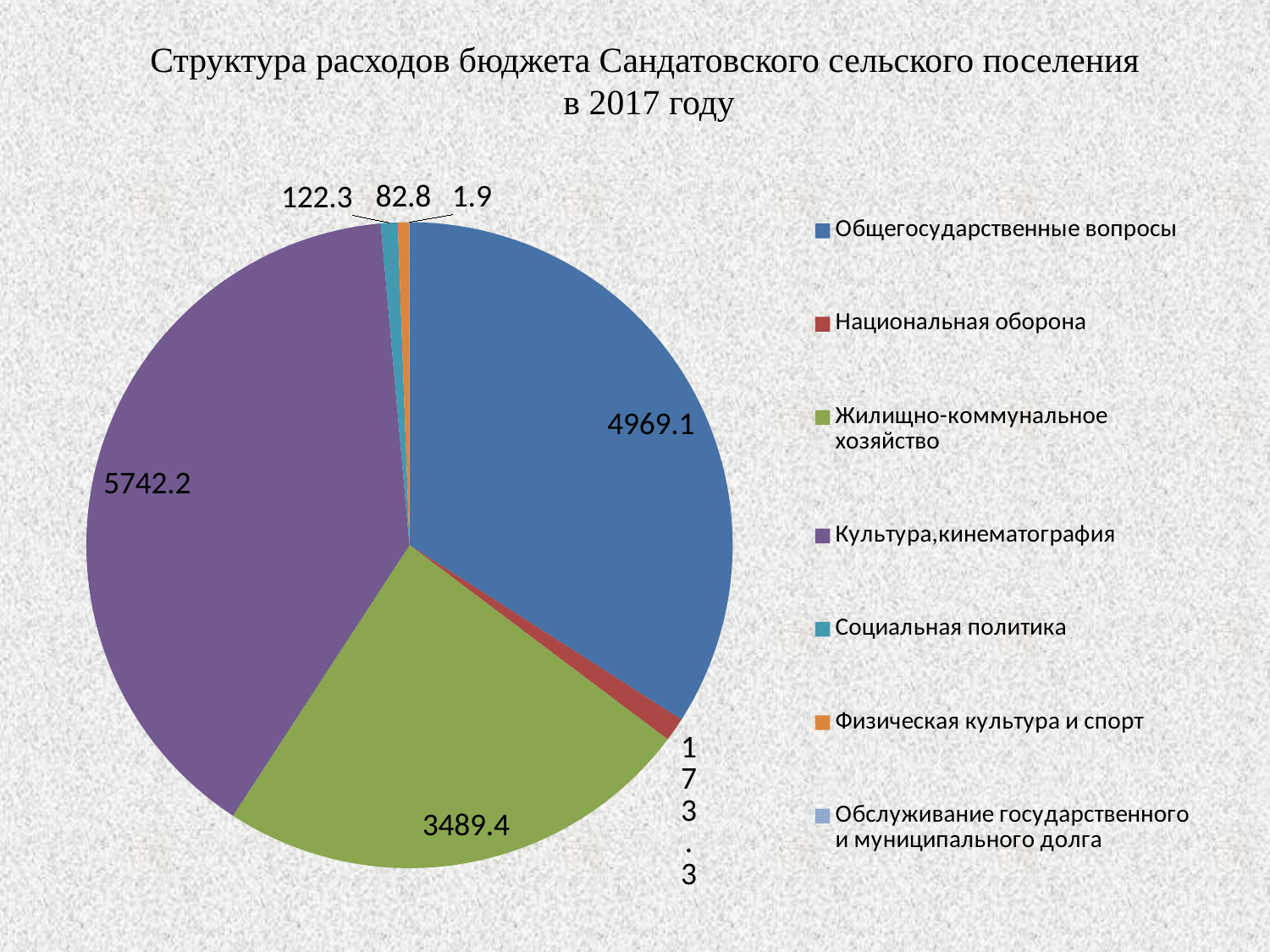

# Структура расходов бюджета Сандатовского сельского поселения в 2017 году

### Chart

| Category | Столбец1 |
|---|---|
| Общегосударственные вопросы | 4969.1 |
| Национальная оборона | 173.3 |
| Жилищно-коммунальное хозяйство | 3489.4 |
| Культура,кинематография | 5742.2 |
| Социальная политика | 122.3 |
| Физическая культура и спорт | 82.8 |
| Обслуживание государственного и муниципального долга | 1.9 |